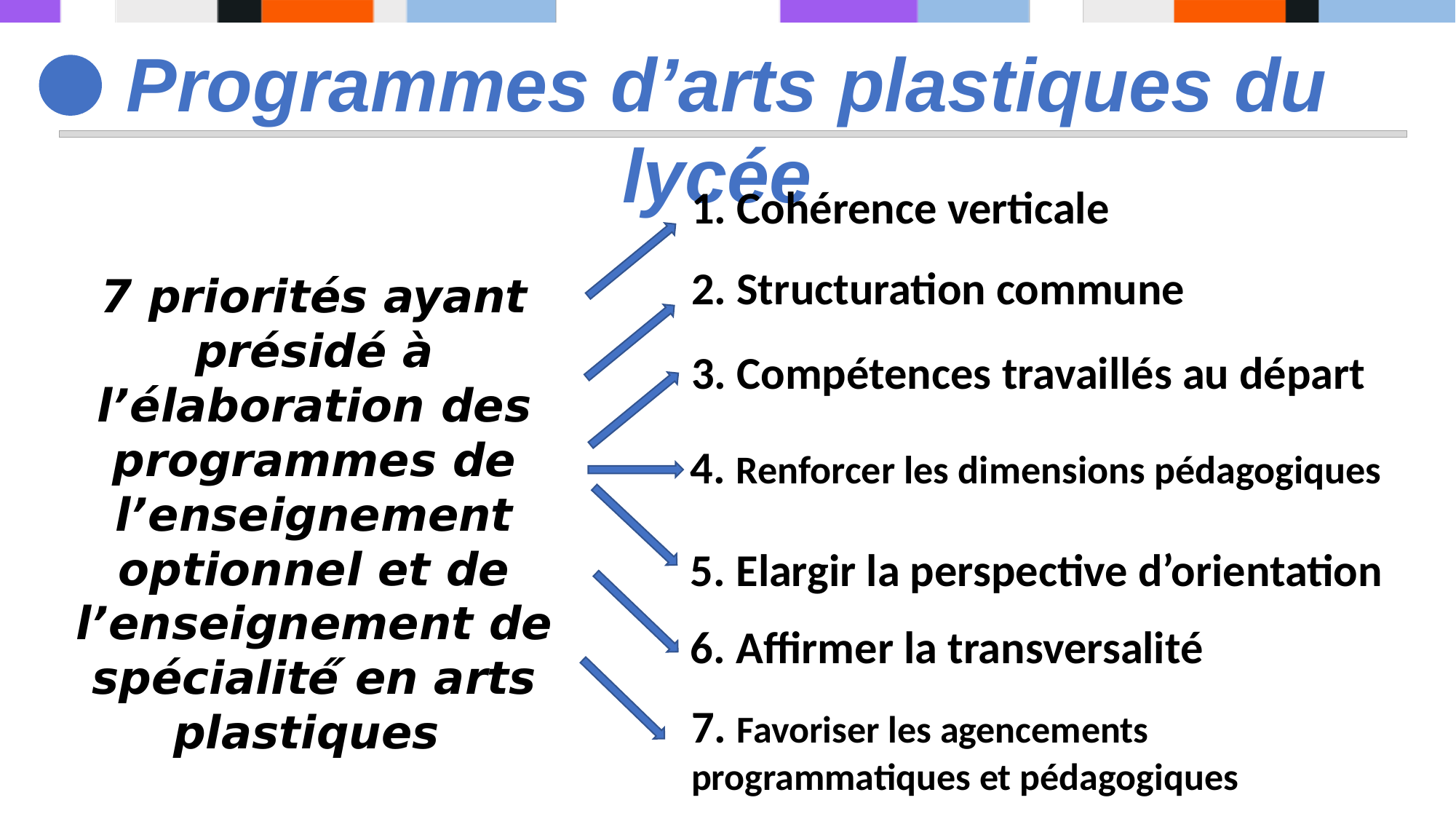

Programmes d’arts plastiques du lycée

1. Cohérence verticale

2. Structuration commune
7 priorités ayant présidé à l’élaboration des programmes de l’enseignement optionnel et de l’enseignement de spécialité́ en arts plastiques

3. Compétences travaillés au départ

4. Renforcer les dimensions pédagogiques

5. Elargir la perspective d’orientation

6. Affirmer la transversalité

7. Favoriser les agencements programmatiques et pédagogiques